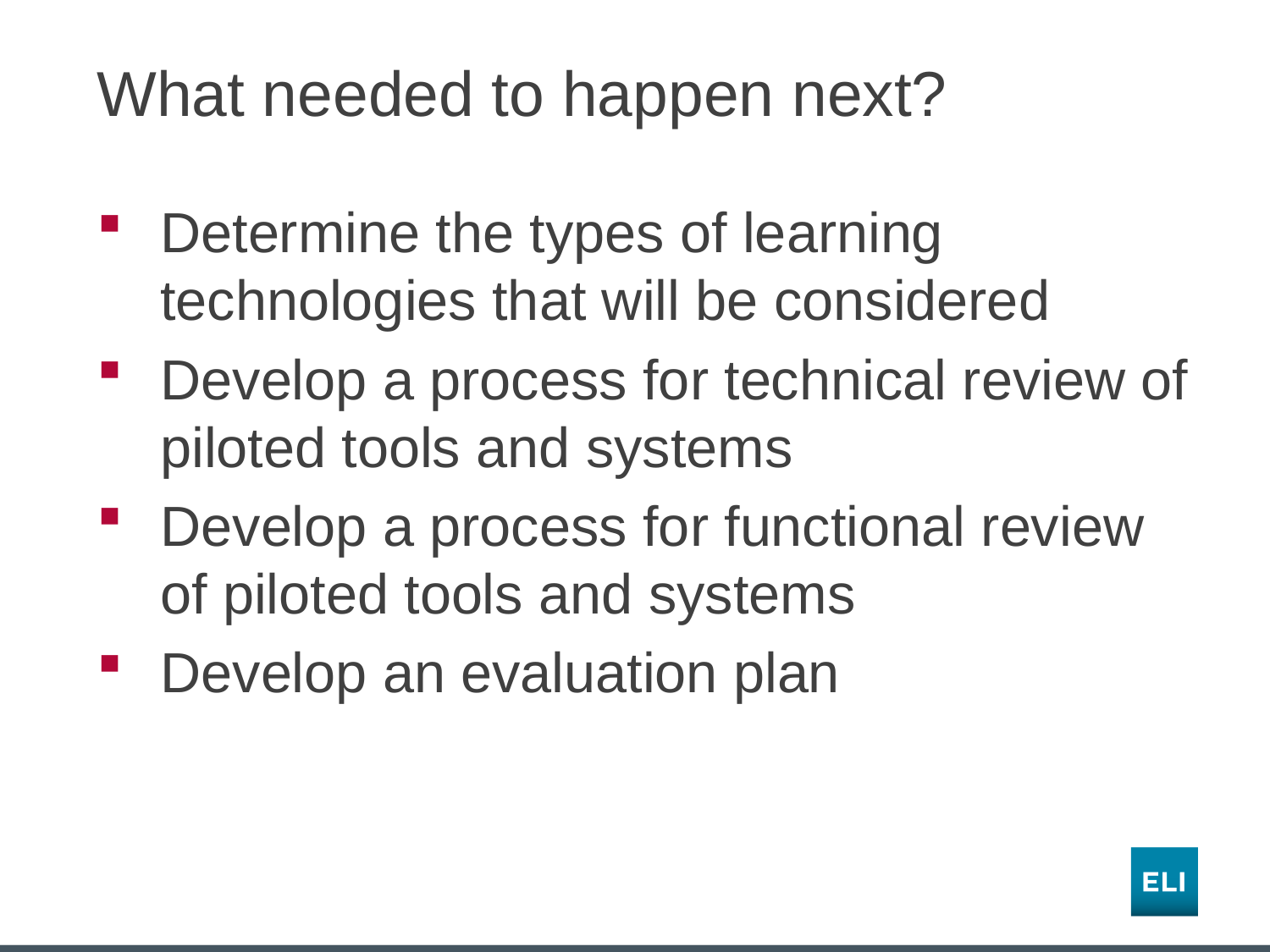

# What needed to happen next?
Determine the types of learning technologies that will be considered
Develop a process for technical review of piloted tools and systems
Develop a process for functional review of piloted tools and systems
Develop an evaluation plan